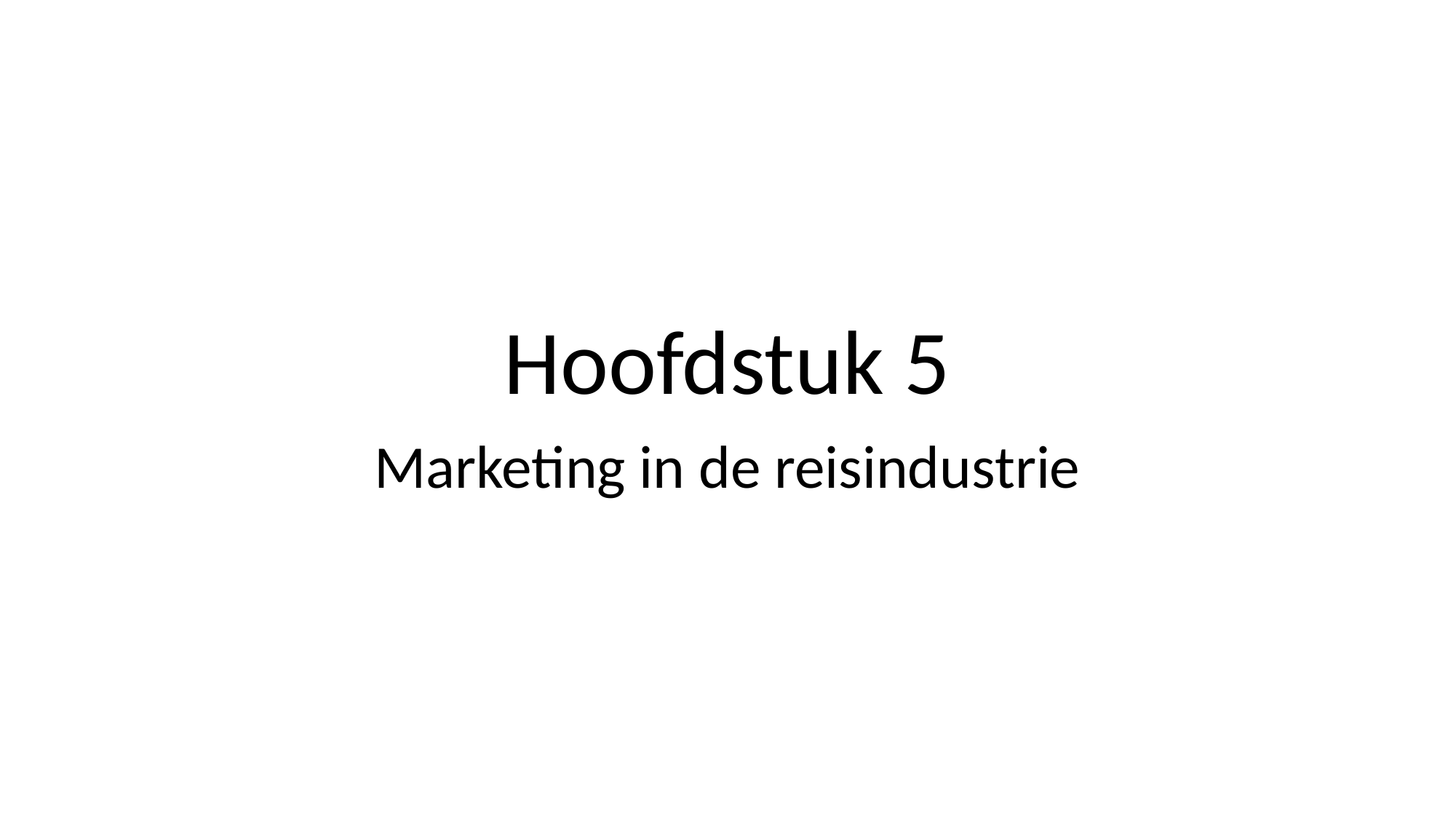

# Hoofdstuk 5
Marketing in de reisindustrie